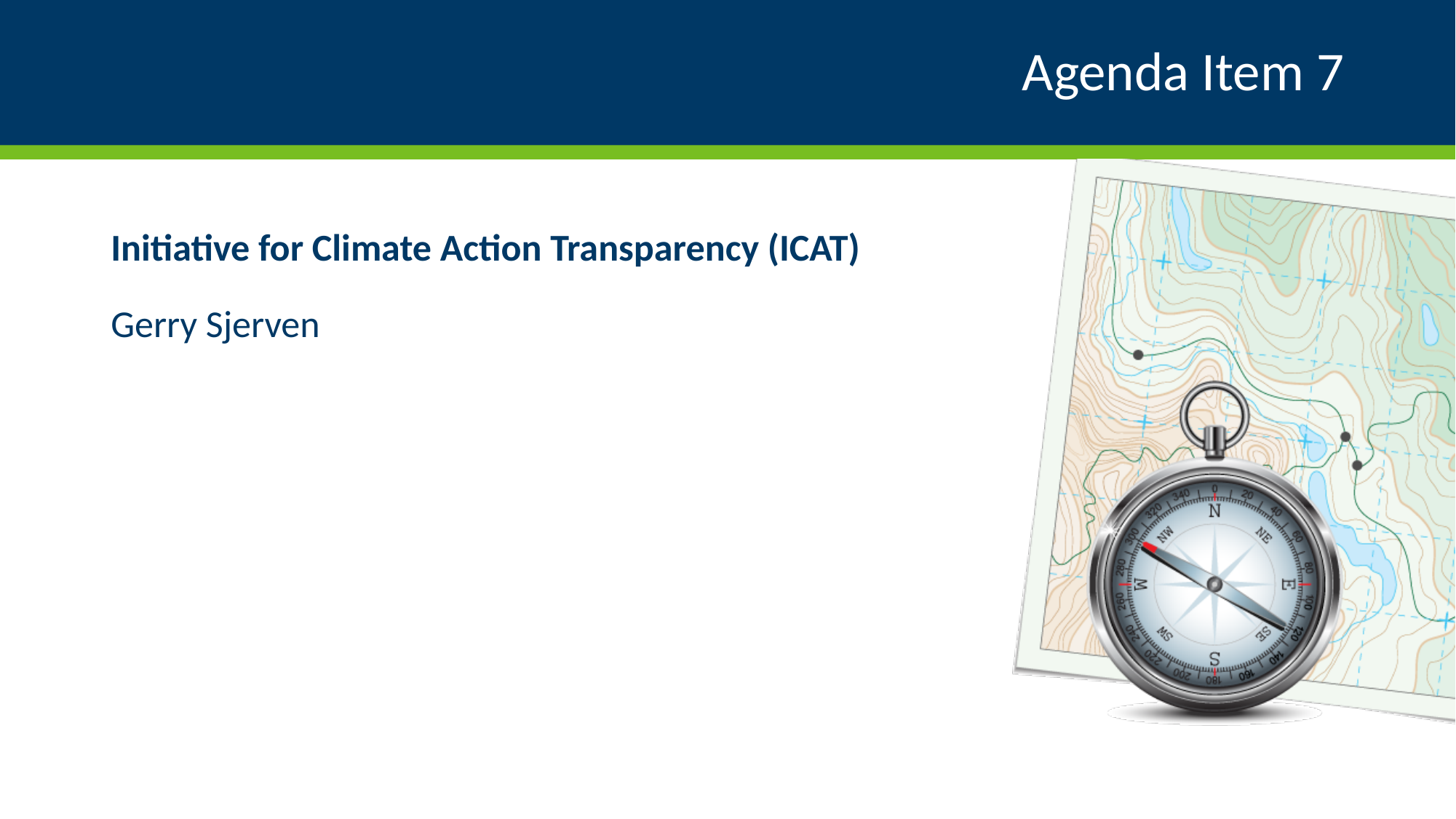

# Agenda Item 7
Initiative for Climate Action Transparency (ICAT)
Gerry Sjerven